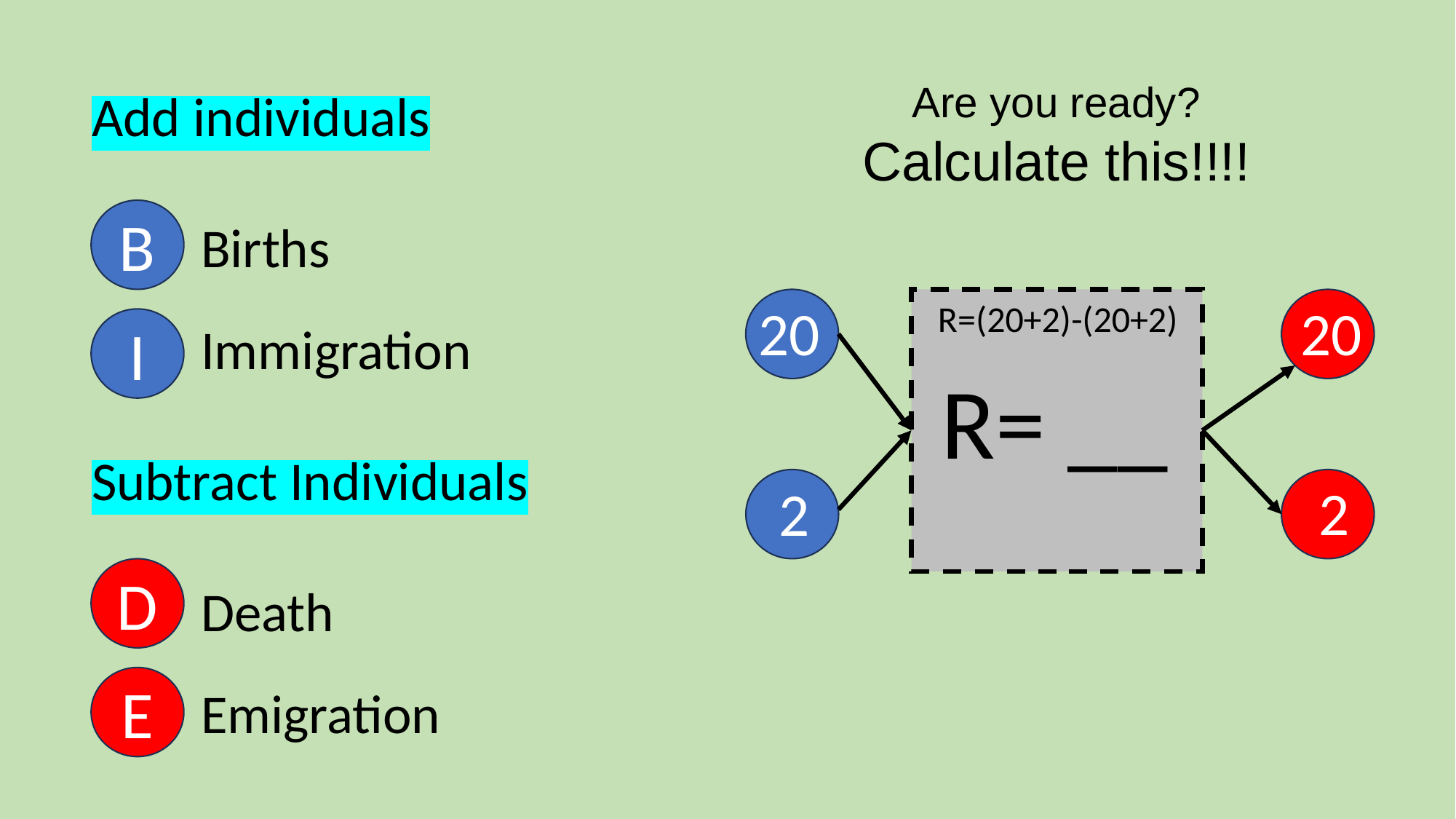

Are you ready?
Calculate this!!!!
Add individuals

	Births

	Immigration

Subtract Individuals

	Death

	Emigration

B

20

20
R=(20+2)-(20+2)
I
R= __

2
2
D
E